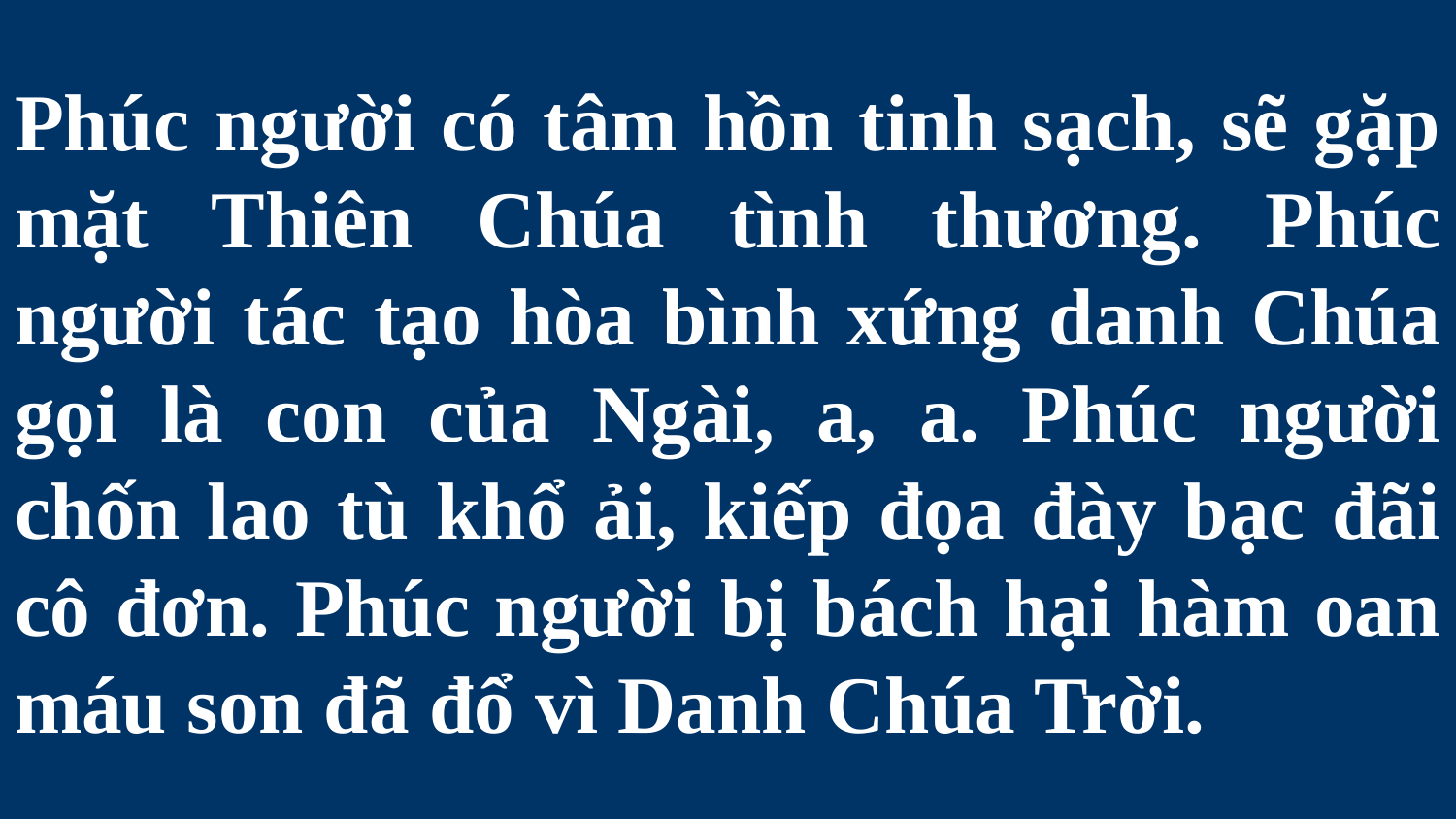

# Phúc người có tâm hồn tinh sạch, sẽ gặp mặt Thiên Chúa tình thương. Phúc người tác tạo hòa bình xứng danh Chúa gọi là con của Ngài, a, a. Phúc người chốn lao tù khổ ải, kiếp đọa đày bạc đãi cô đơn. Phúc người bị bách hại hàm oan máu son đã đổ vì Danh Chúa Trời.